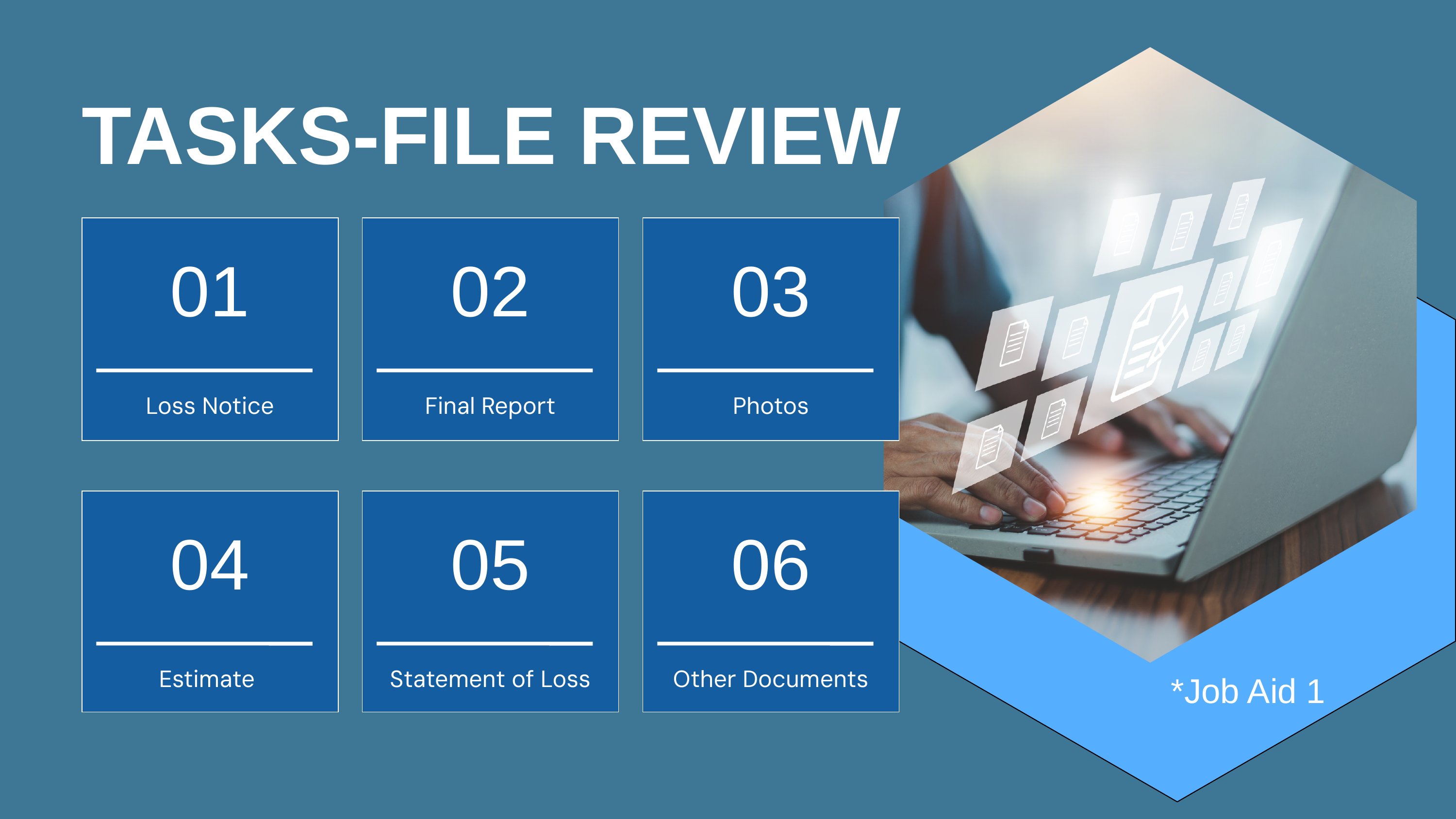

TASKS-FILE REVIEW

01
02
03

Loss Notice
Final Report
Photos

04
05
06

Estimate
Statement of Loss
Other Documents
*Job Aid 1